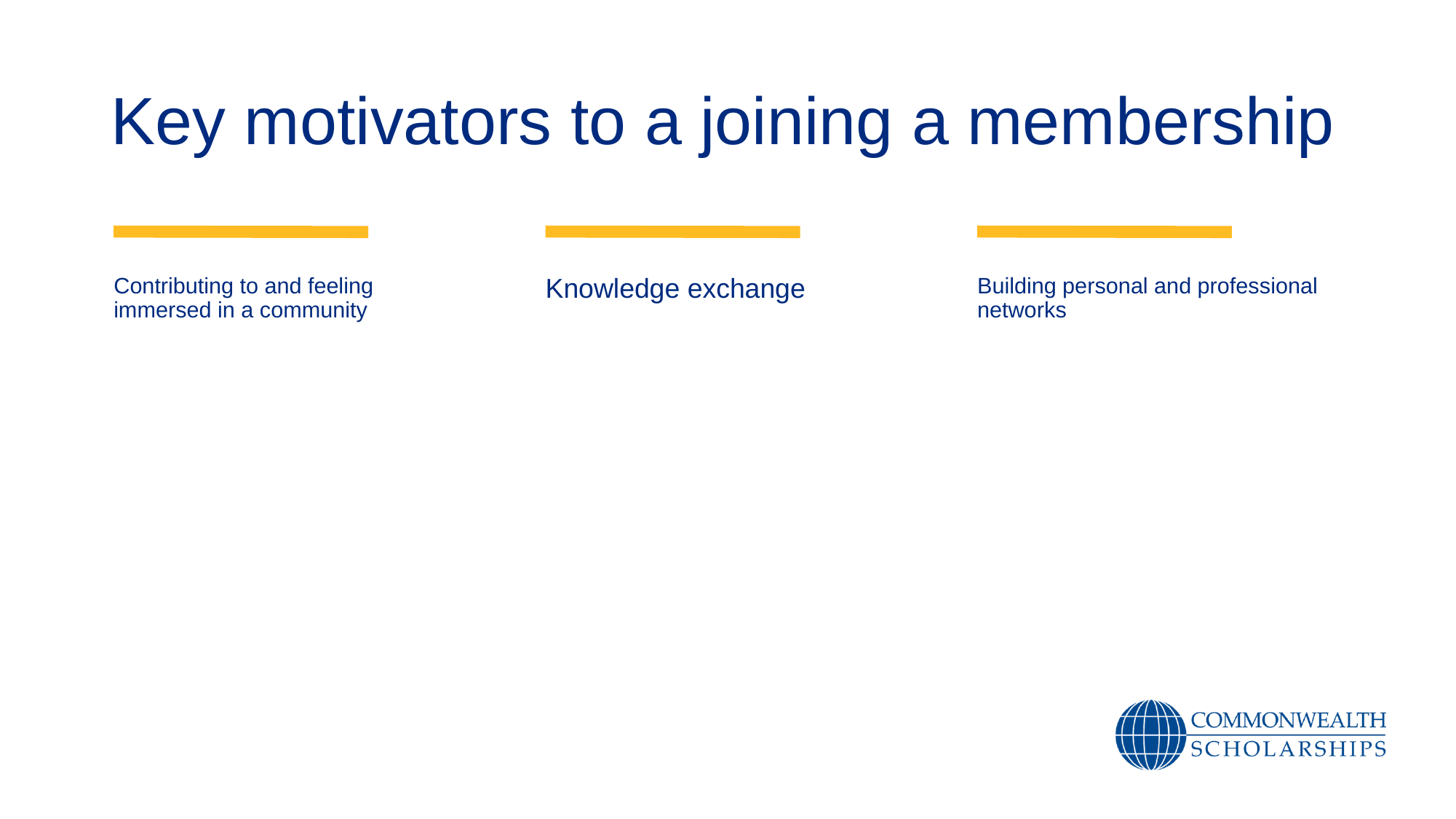

# Key motivators to a joining a membership
Contributing to and feeling immersed in a community
Knowledge exchange
Building personal and professional networks